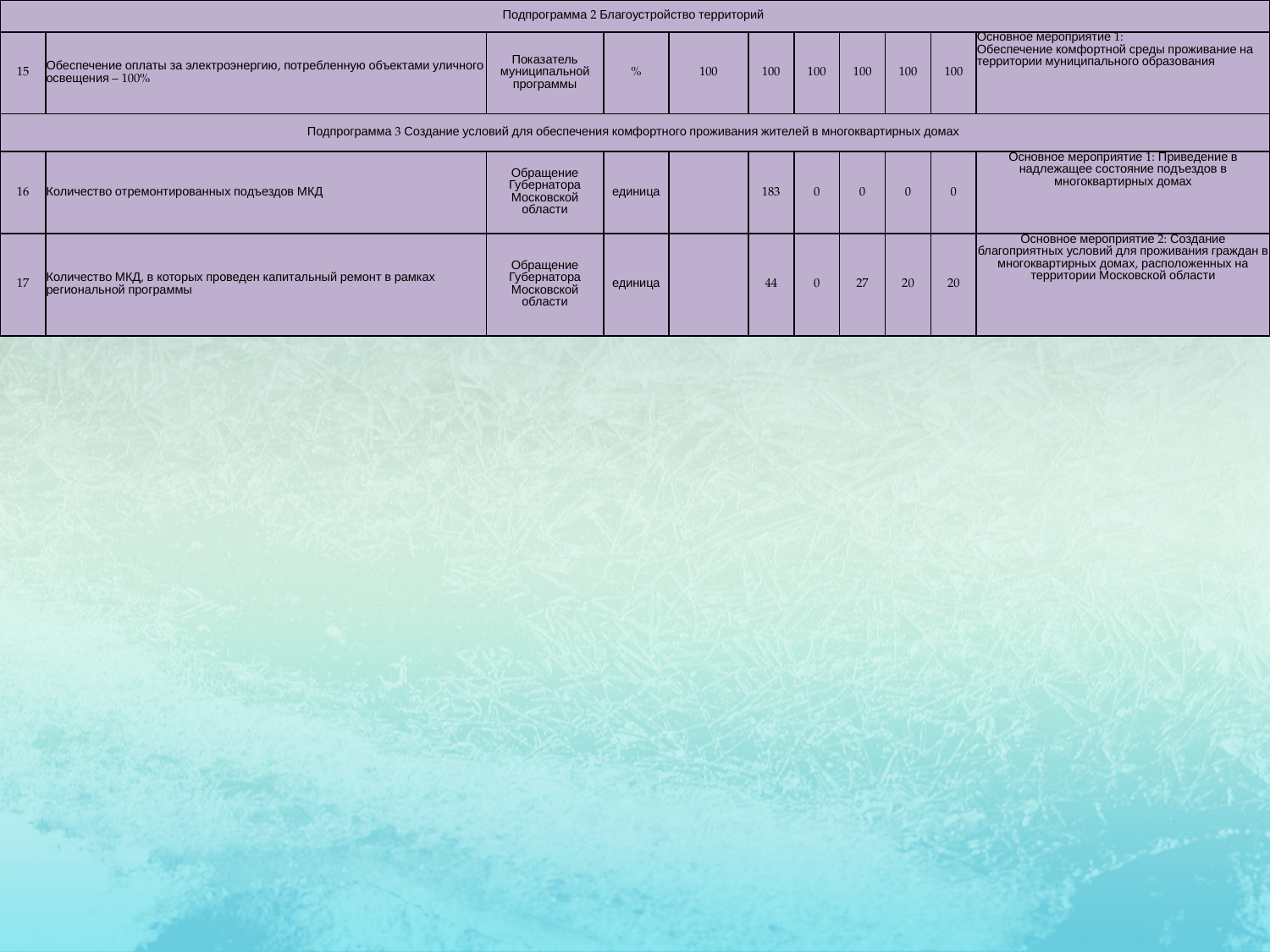

| Подпрограмма 2 Благоустройство территорий |  |  |  |  |  |  |  |  |  |  |
| --- | --- | --- | --- | --- | --- | --- | --- | --- | --- | --- |
| 15 | Обеспечение оплаты за электроэнергию, потребленную объектами уличного освещения – 100% | Показатель муниципальной программы | % | 100 | 100 | 100 | 100 | 100 | 100 | Основное мероприятие 1: Обеспечение комфортной среды проживание на территории муниципального образования |
| Подпрограмма 3 Создание условий для обеспечения комфортного проживания жителей в многоквартирных домах |  |  |  |  |  |  |  |  |  |  |
| 16 | Количество отремонтированных подъездов МКД | Обращение Губернатора Московской области | единица |  | 183 | 0 | 0 | 0 | 0 | Основное мероприятие 1: Приведение в надлежащее состояние подъездов в многоквартирных домах |
| 17 | Количество МКД, в которых проведен капитальный ремонт в рамках региональной программы | Обращение Губернатора Московской области | единица |  | 44 | 0 | 27 | 20 | 20 | Основное мероприятие 2: Создание благоприятных условий для проживания граждан в многоквартирных домах, расположенных на территории Московской области |